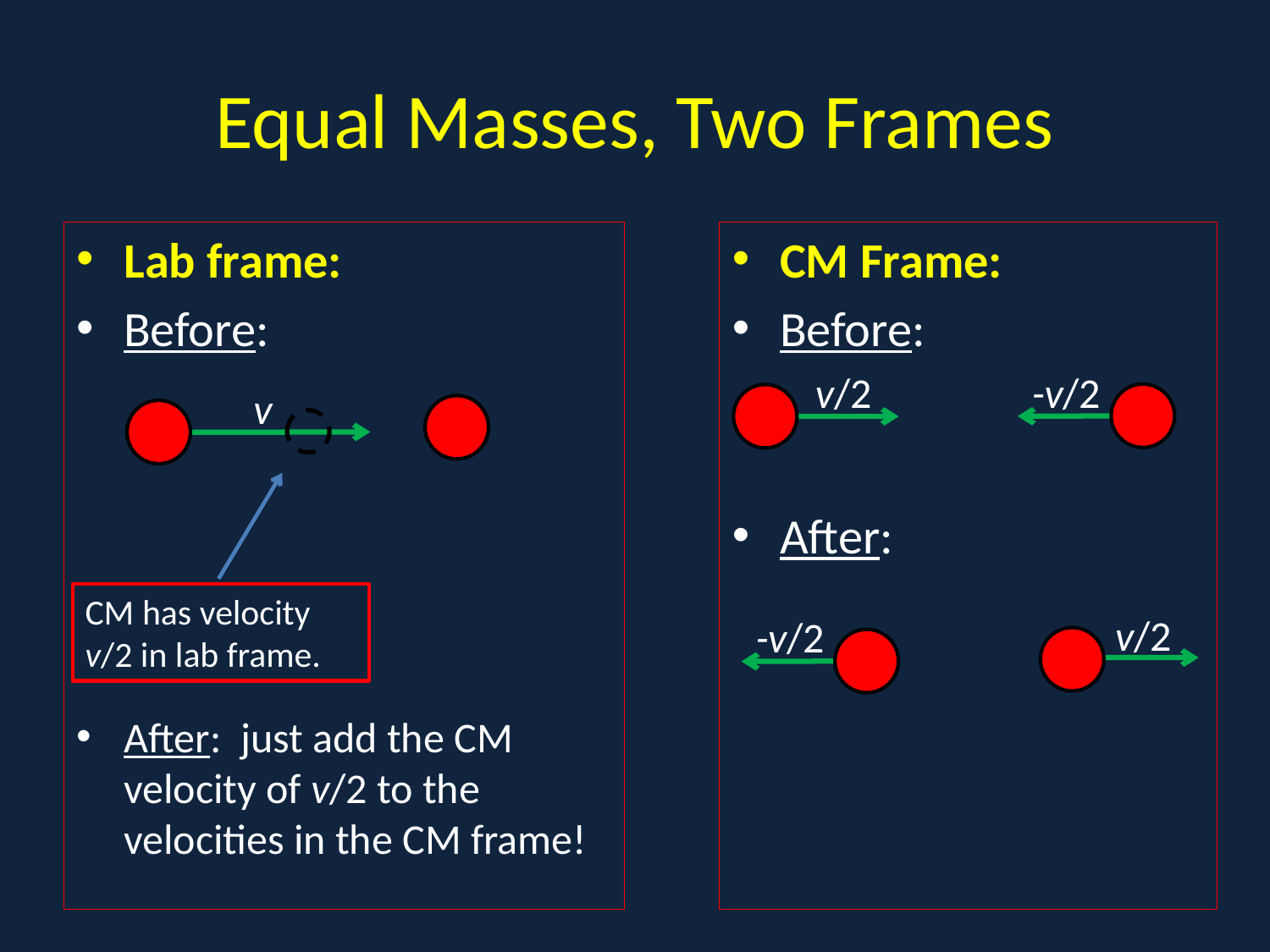

# Equal Masses, Two Frames
Lab frame:
Before:

After:  just add the CM velocity of v/2 to the velocities in the CM frame!

CM Frame:
Before:

After:
-v/2

v/2
m

v

m

CM has velocity v/2 in lab frame.
v/2
m

-v/2